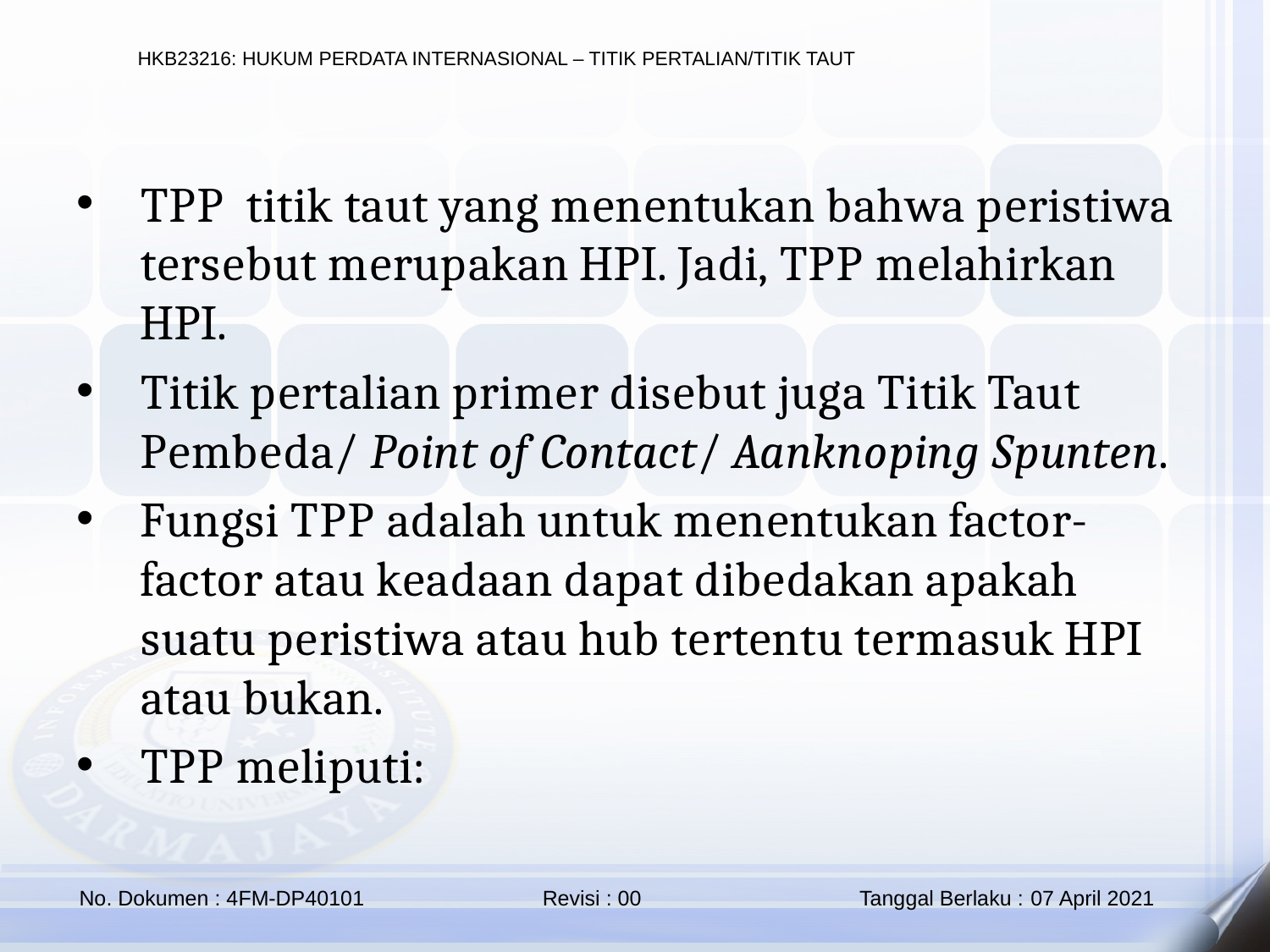

TPP  titik taut yang menentukan bahwa peristiwa tersebut merupakan HPI. Jadi, TPP melahirkan HPI.
Titik pertalian primer disebut juga Titik Taut Pembeda/ Point of Contact/ Aanknoping Spunten.
Fungsi TPP adalah untuk menentukan factor-factor atau keadaan dapat dibedakan apakah suatu peristiwa atau hub tertentu termasuk HPI atau bukan.
TPP meliputi: